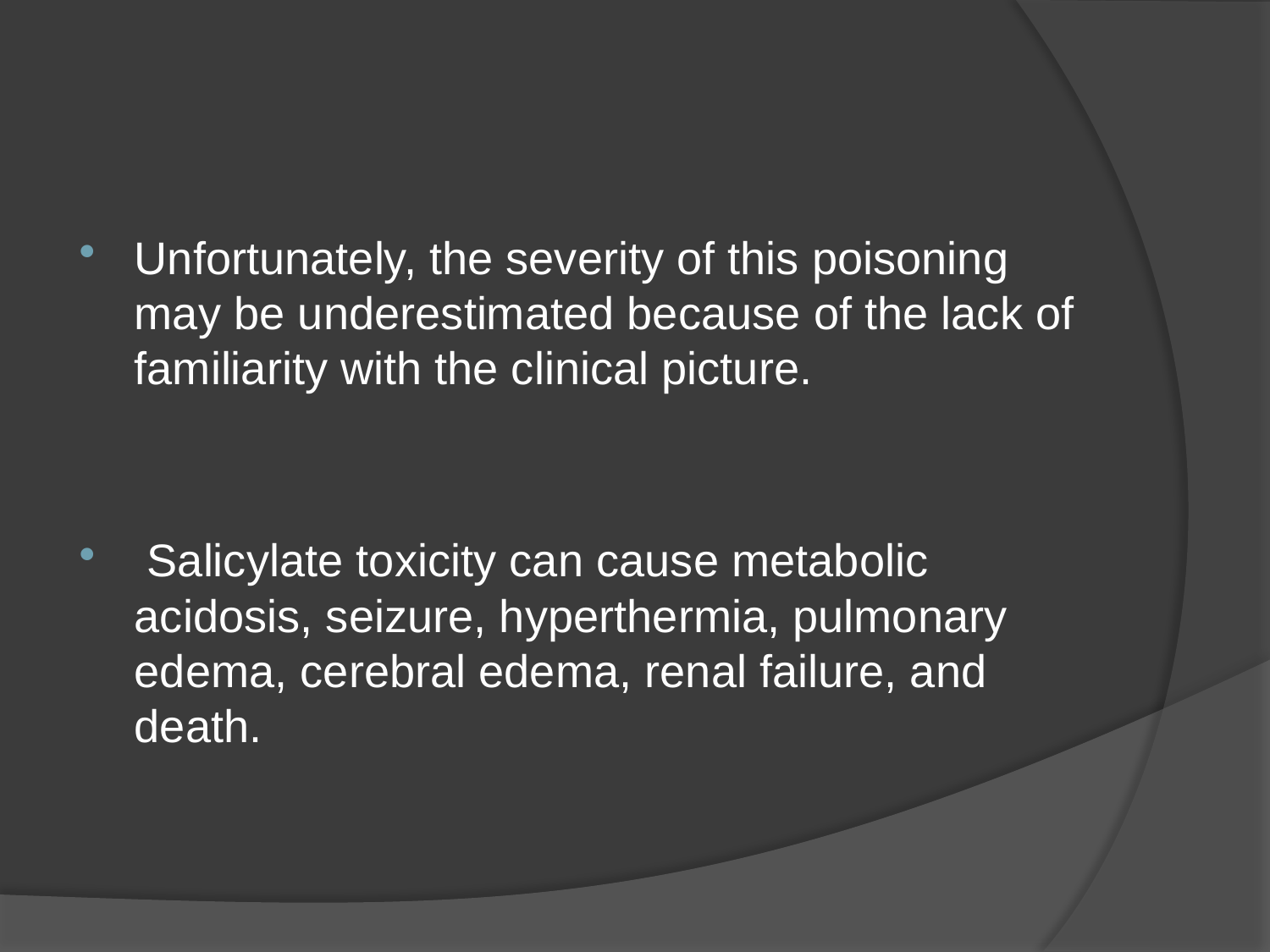

#
Unfortunately, the severity of this poisoning may be underestimated because of the lack of familiarity with the clinical picture.

 Salicylate toxicity can cause metabolic acidosis, seizure, hyperthermia, pulmonary edema, cerebral edema, renal failure, and death.